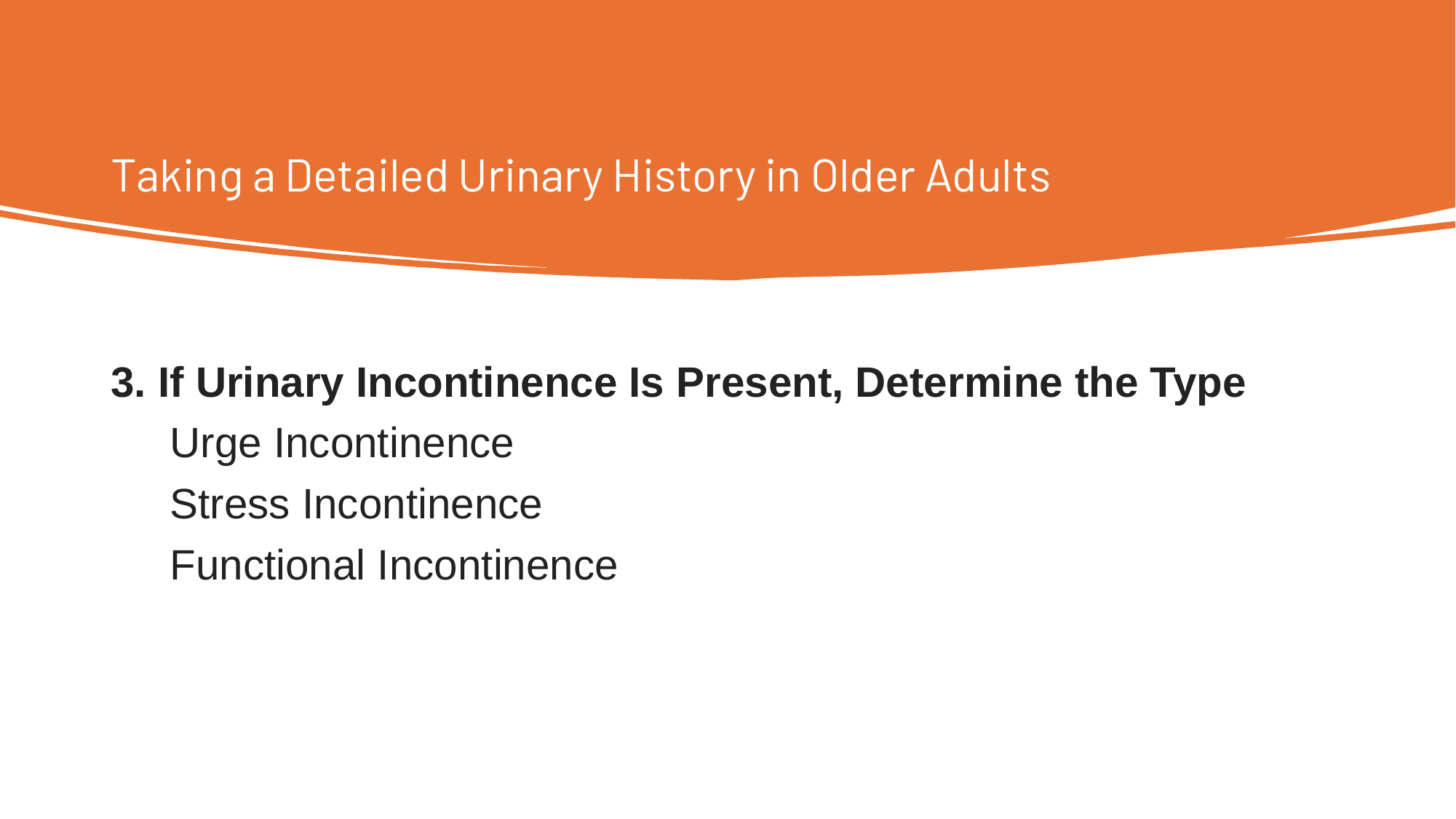

# Taking a Detailed Urinary History in Older Adults

3. If Urinary Incontinence Is Present, Determine the Type
     Urge Incontinence
     Stress Incontinence
     Functional Incontinence